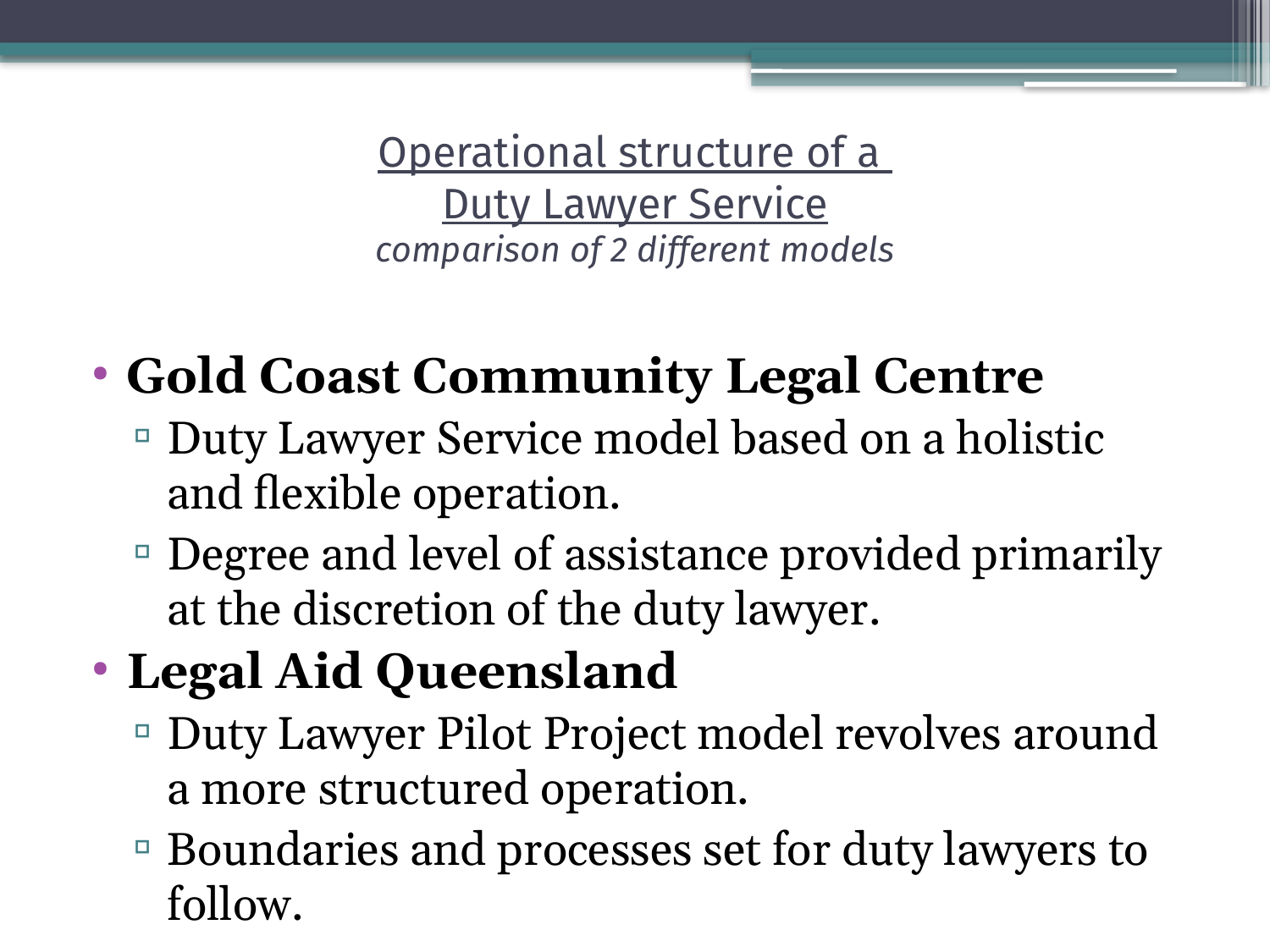

# Operational structure of a Duty Lawyer Service comparison of 2 different models
Gold Coast Community Legal Centre
Duty Lawyer Service model based on a holistic and flexible operation.
Degree and level of assistance provided primarily at the discretion of the duty lawyer.
Legal Aid Queensland
Duty Lawyer Pilot Project model revolves around a more structured operation.
Boundaries and processes set for duty lawyers to follow.